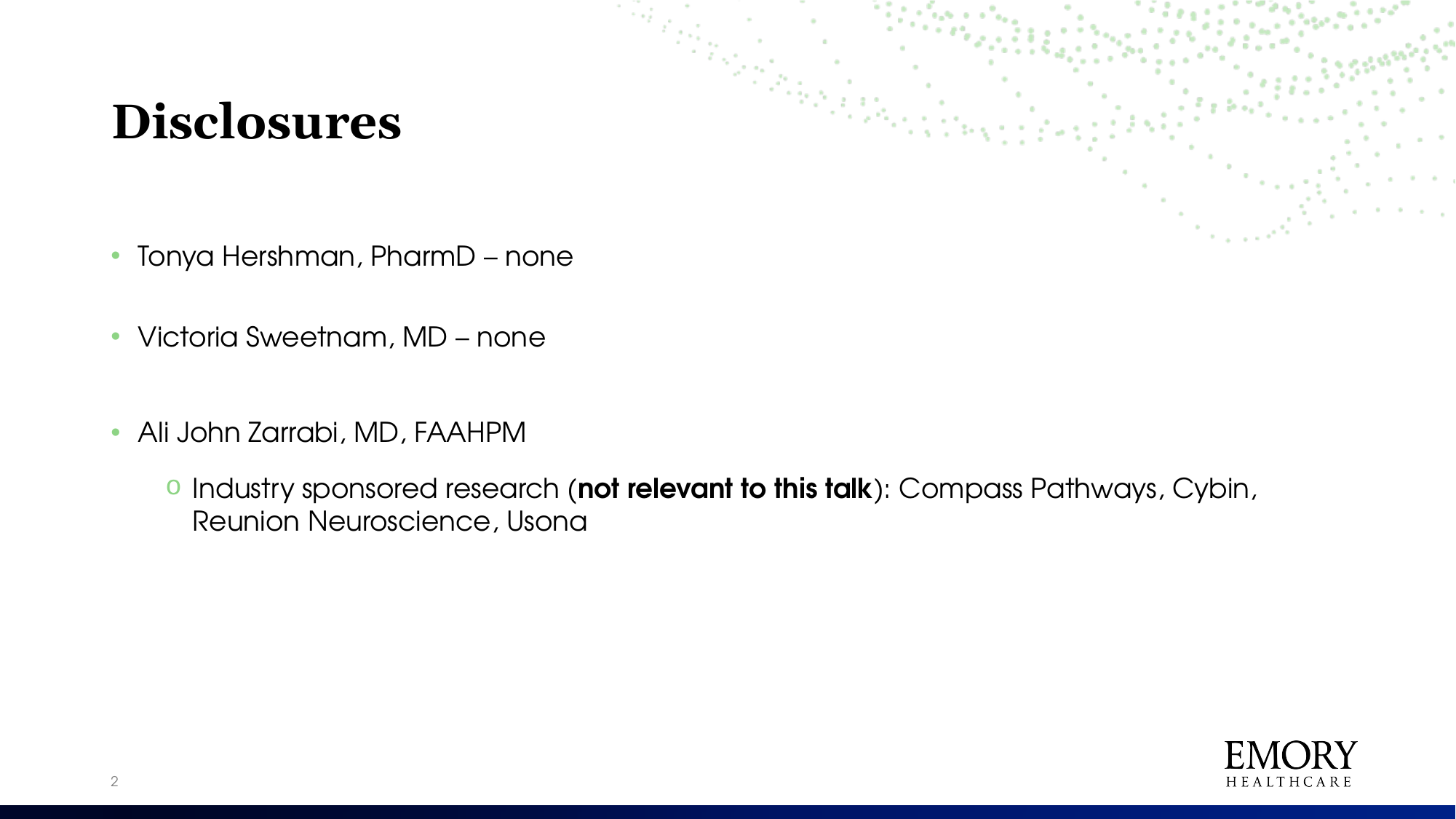

# Disclosures
Tonya Hershman, PharmD – none
Victoria Sweetnam, MD – none

Ali John Zarrabi, MD, FAAHPM
Industry sponsored research (not relevant to this talk): Compass Pathways, Cybin, Reunion Neuroscience, Usona